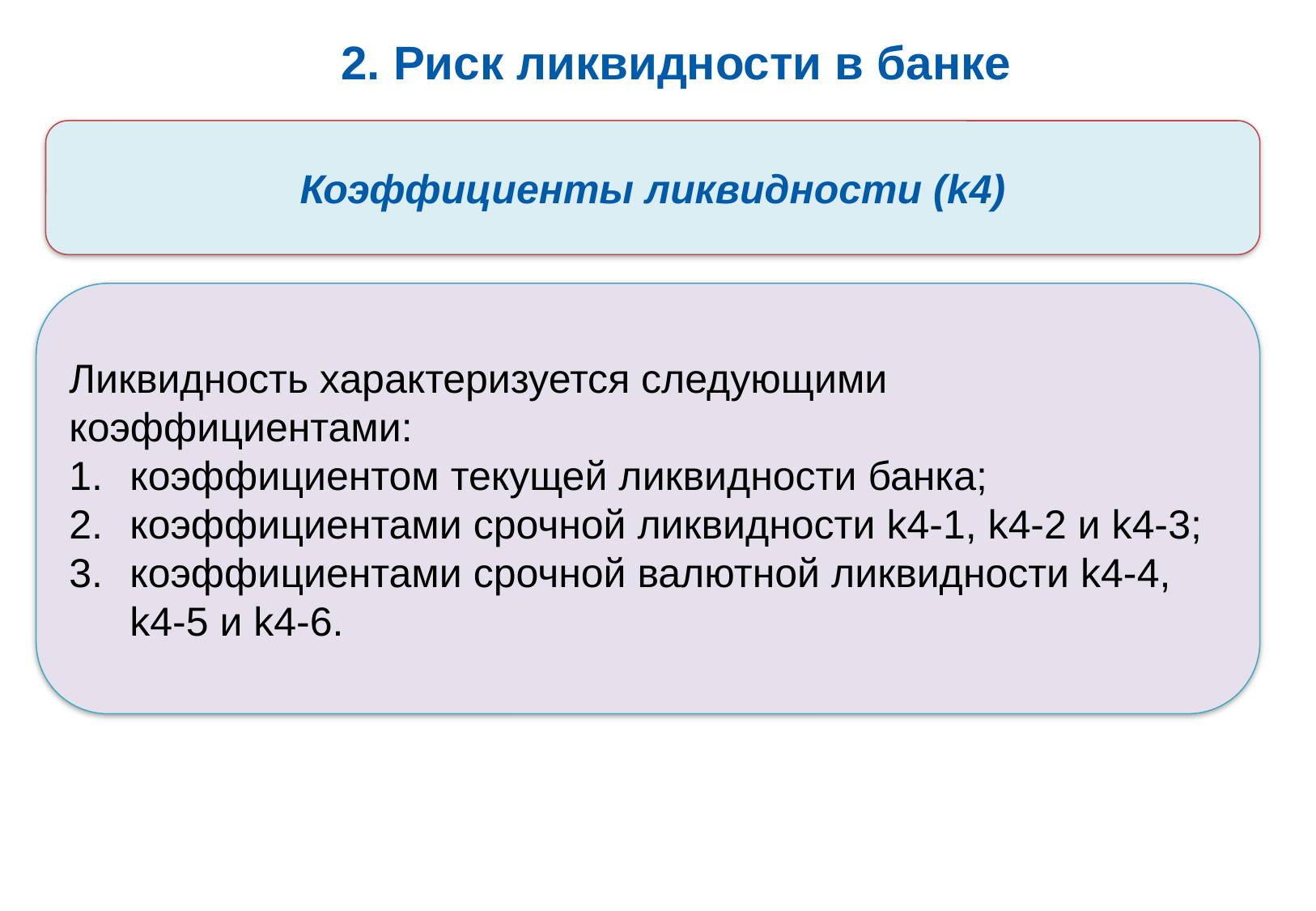

# 2. Риск ликвидности в банке

Коэффициенты ликвидности (k4)

Ликвидность характеризуется следующими коэффициентами:
коэффициентом текущей ликвидности банка;
коэффициентами срочной ликвидности k4-1, k4-2 и k4-3;
коэффициентами срочной валютной ликвидности k4-4, k4-5 и k4-6.